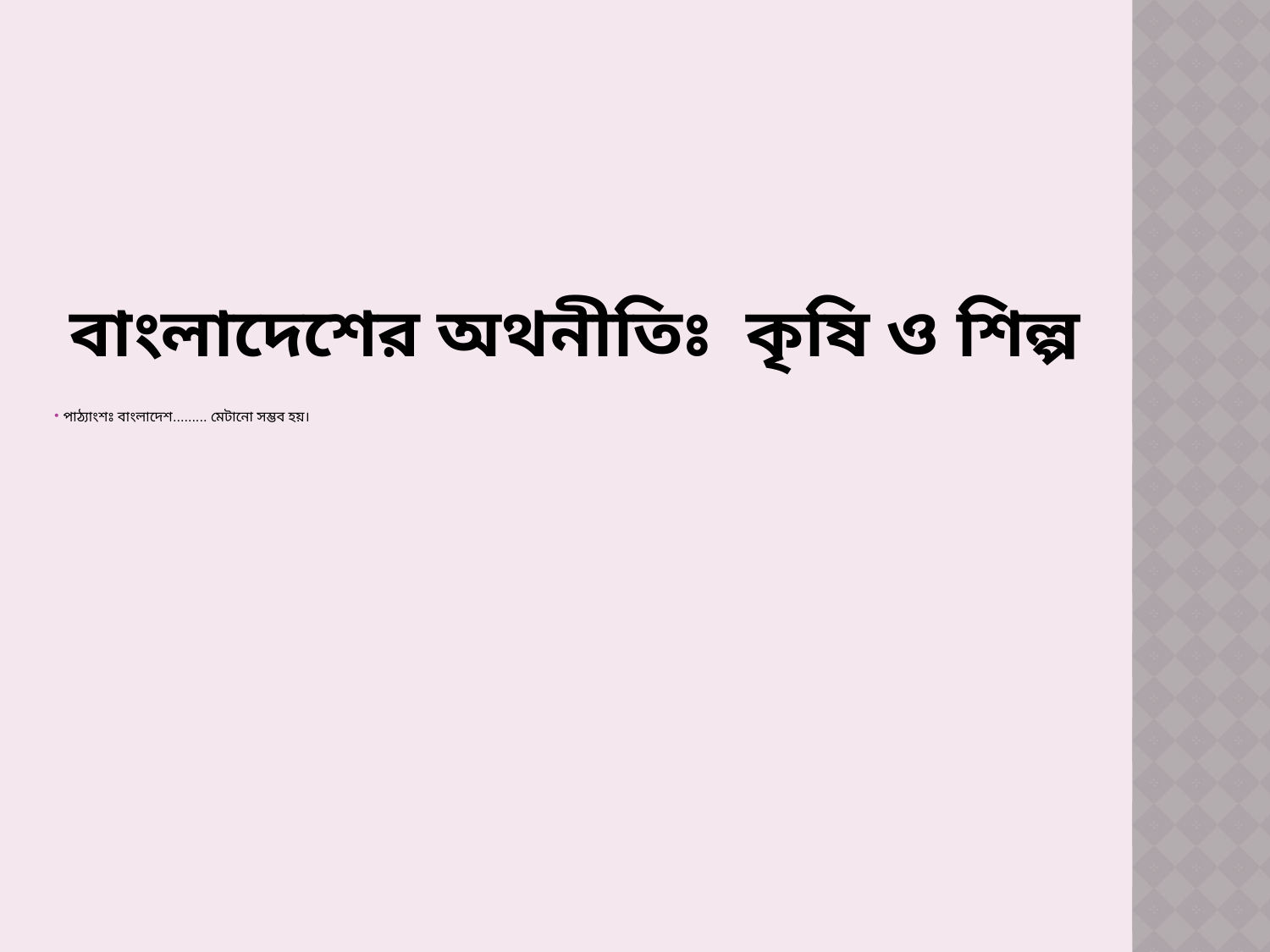

# বাংলাদেশের অথনীতিঃ  কৃষি ও শিল্প
পাঠ্যাংশঃ বাংলাদেশ......... মেটানো সম্ভব হয়।